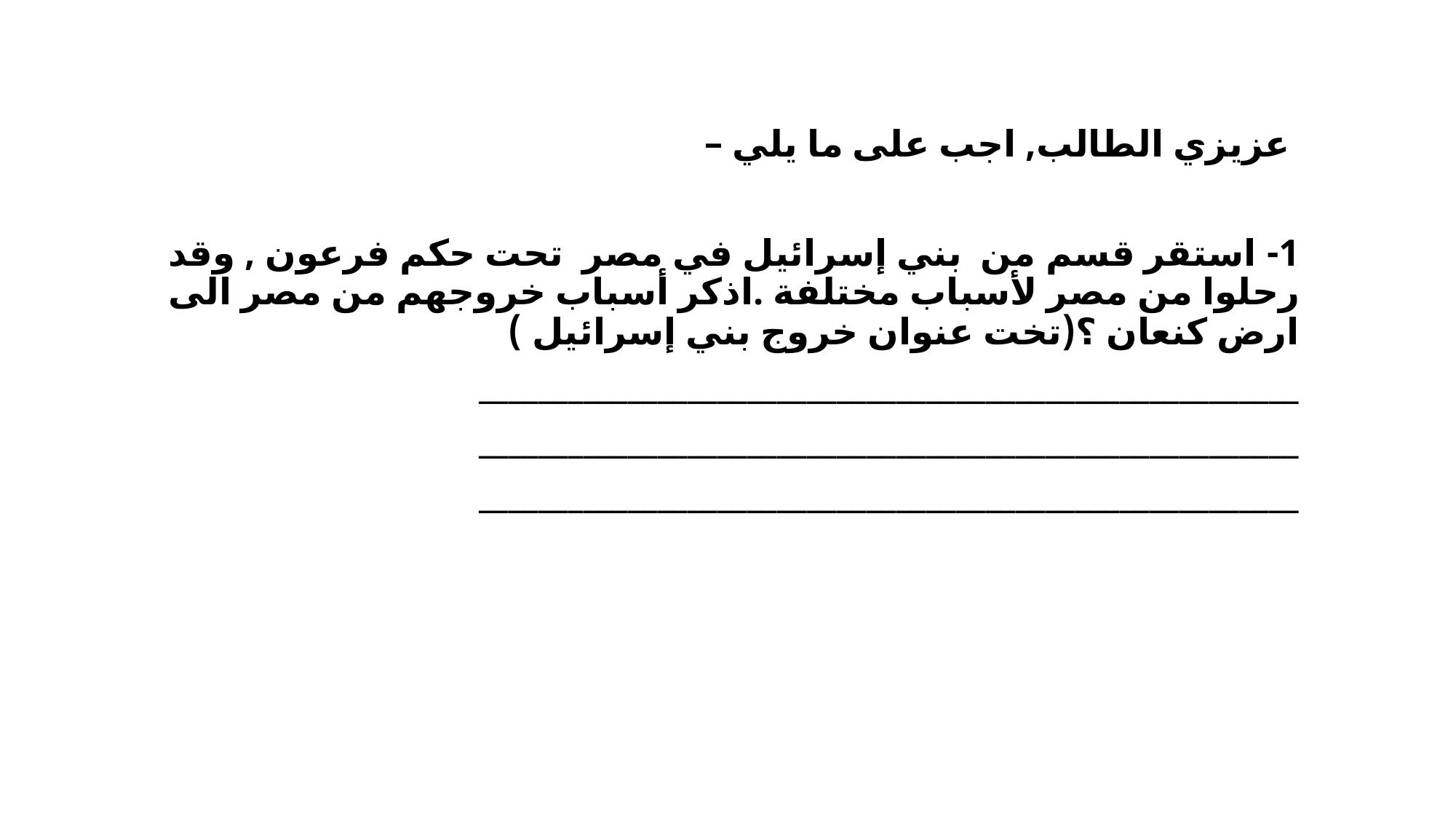

عزيزي الطالب, اجب على ما يلي –

1- استقر قسم من  بني إسرائيل في مصر  تحت حكم فرعون , وقد رحلوا من مصر لأسباب مختلفة .اذكر أسباب خروجهم من مصر الى ارض كنعان ؟(تخت عنوان خروج بني إسرائيل )
_______________________________________________________
_______________________________________________________
_______________________________________________________